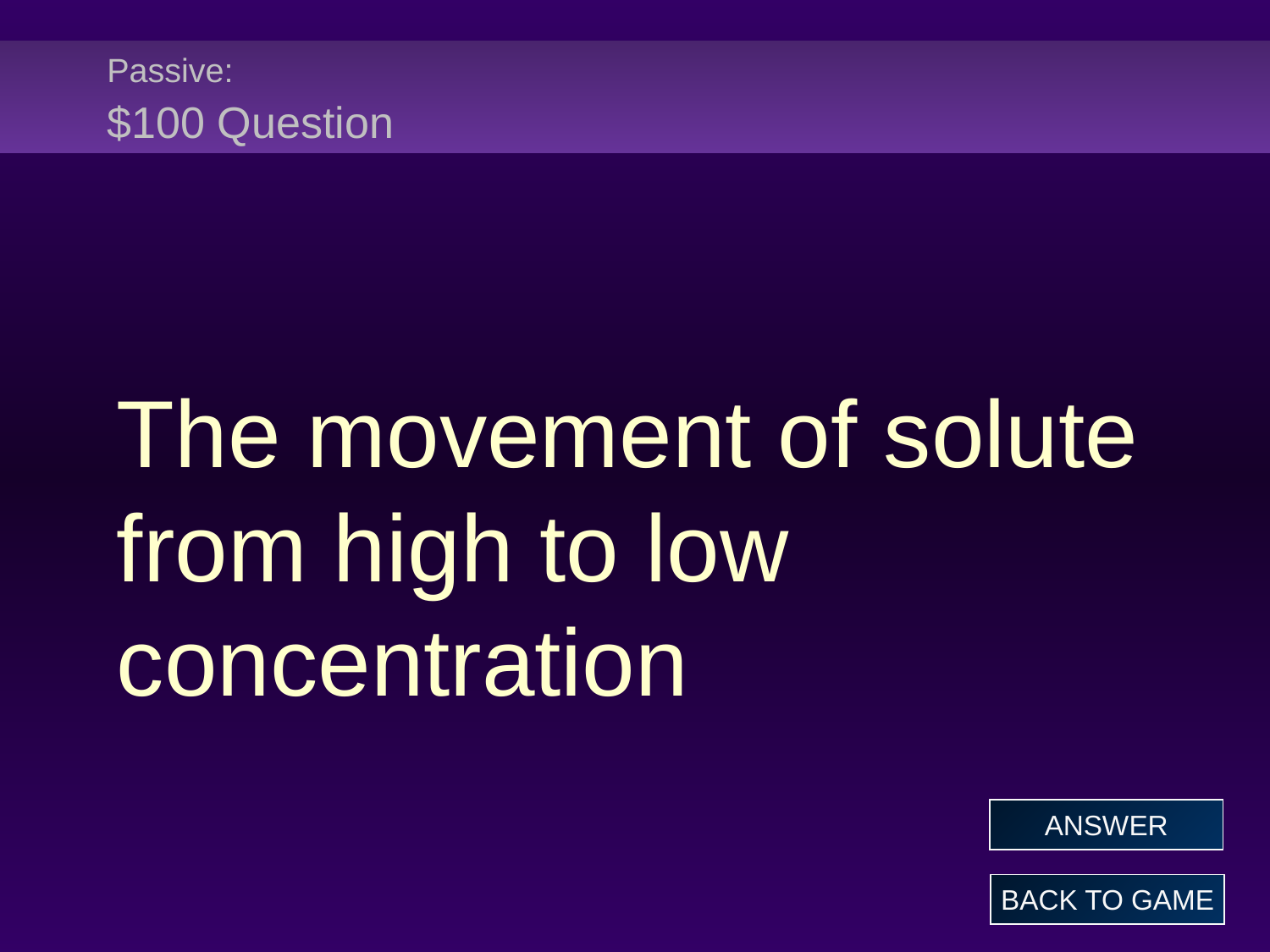

# Passive: $100 Question
The movement of solute from high to low concentration
ANSWER
BACK TO GAME